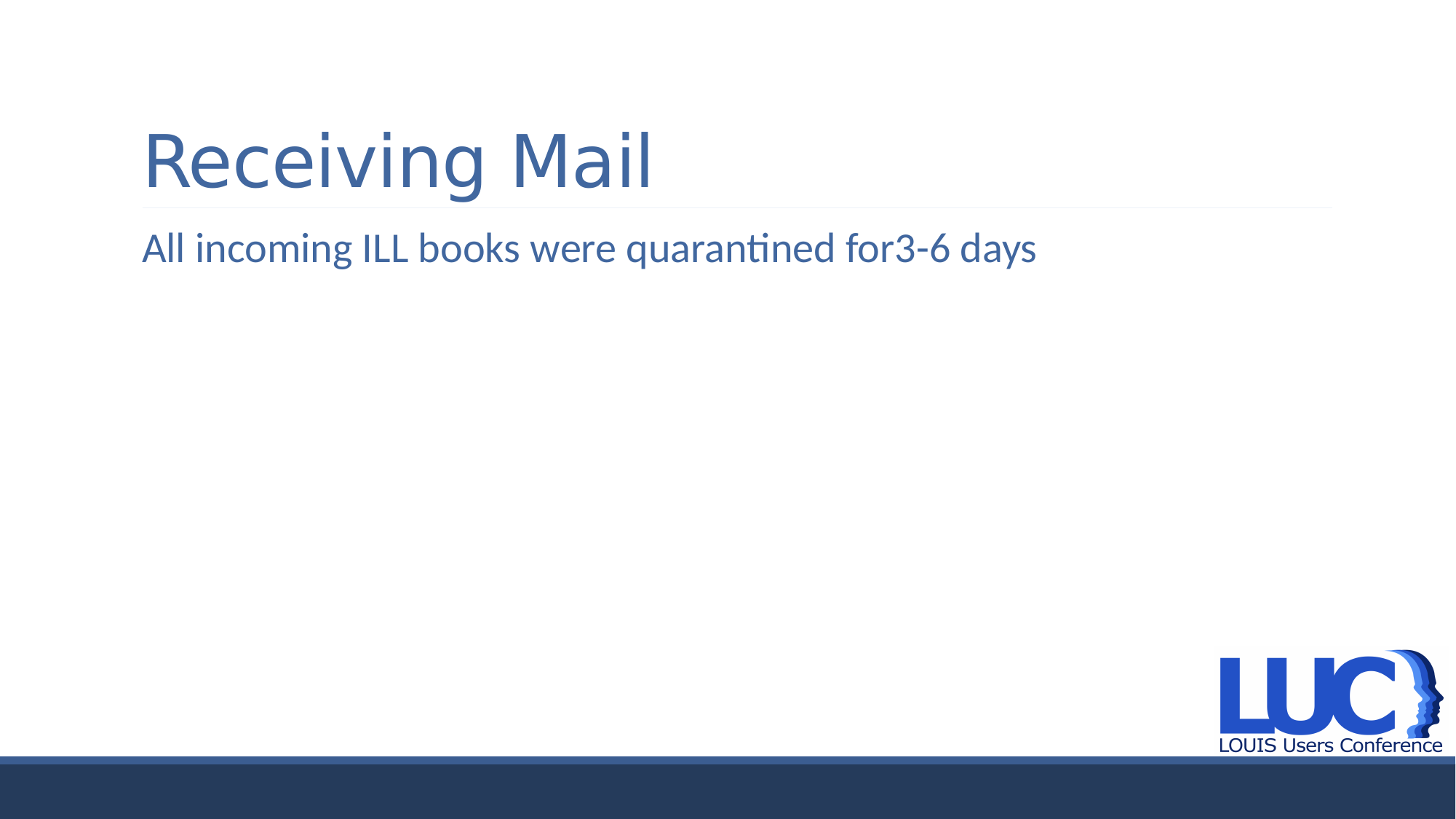

# Receiving Mail
All incoming ILL books were quarantined for3-6 days